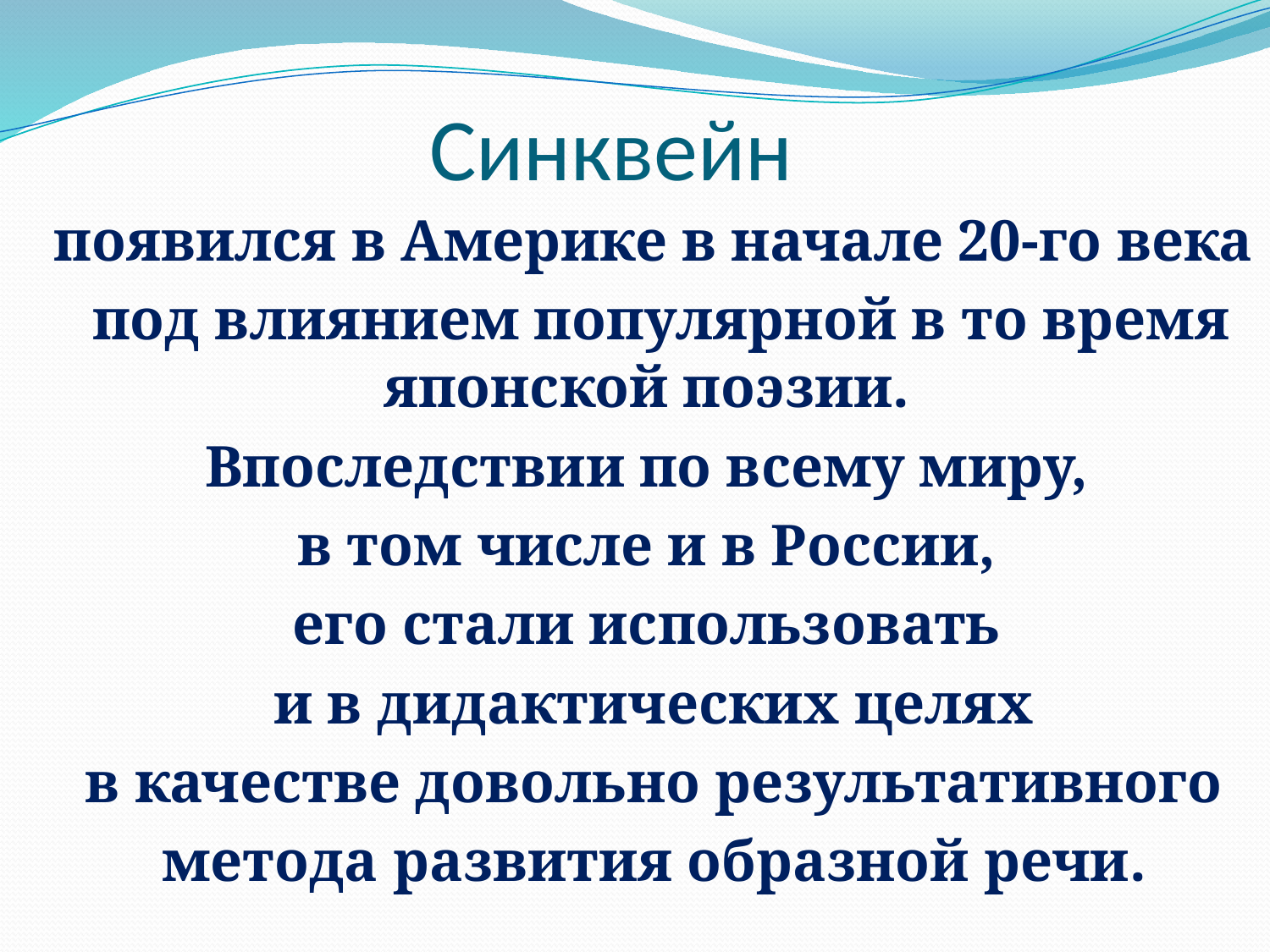

# Синквейн
появился в Америке в начале 20-го века
 под влиянием популярной в то время японской поэзии.
Впоследствии по всему миру,
в том числе и в России,
его стали использовать
и в дидактических целях
 в качестве довольно результативного
метода развития образной речи.